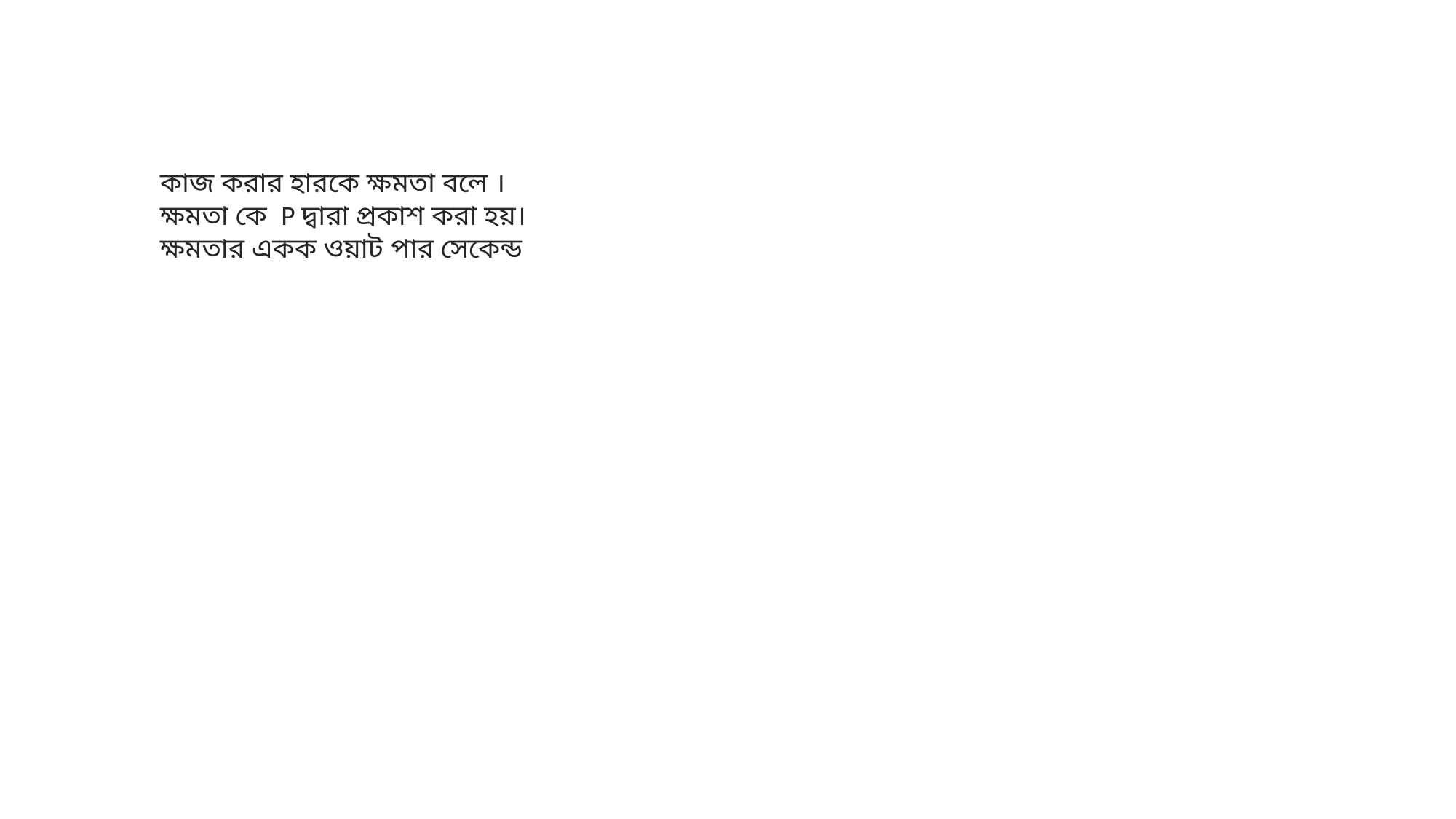

কাজ করার হারকে ক্ষমতা বলে । ক্ষমতা কে  P দ্বারা প্রকাশ করা হয়।
ক্ষমতার একক ওয়াট পার সেকেন্ড